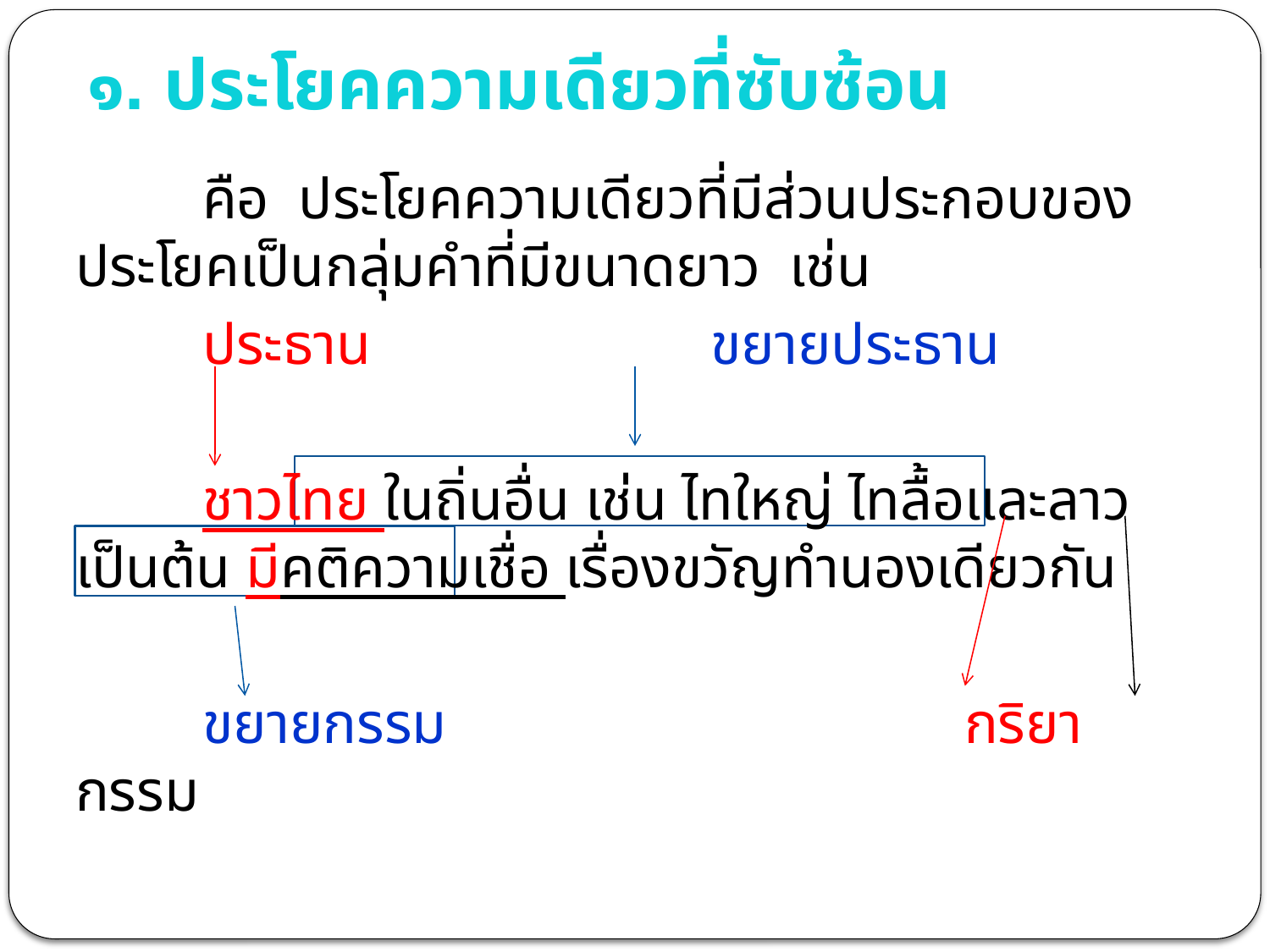

# ๑. ประโยคความเดียวที่ซับซ้อน
		คือ  ประโยคความเดียวที่มีส่วนประกอบของประโยคเป็นกลุ่มคำที่มีขนาดยาว  เช่น
		ประธาน			ขยายประธาน

		ชาวไทย ในถิ่นอื่น เช่น ไทใหญ่ ไทลื้อและลาว เป็นต้น มีคติความเชื่อ เรื่องขวัญทำนองเดียวกัน

		ขยายกรรม					กริยา	    กรรม